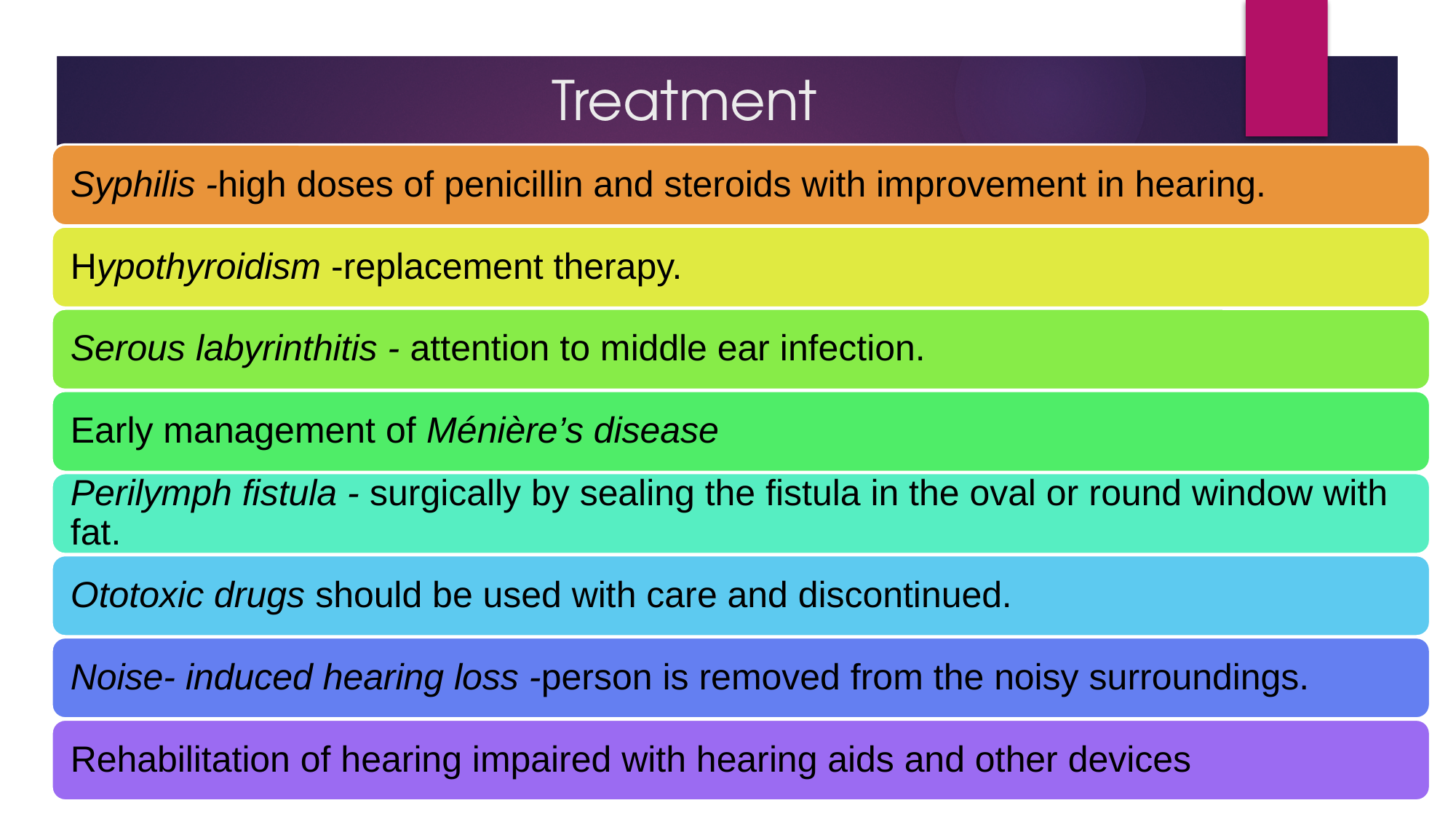

# Treatment
Syphilis -high doses of penicillin and steroids with improvement in hearing.
Hypothyroidism -replacement therapy.
Serous labyrinthitis - attention to middle ear infection.
Early management of Ménière’s disease
Perilymph fistula - surgically by sealing the fistula in the oval or round window with fat.
Ototoxic drugs should be used with care and discontinued.
Noise- induced hearing loss -person is removed from the noisy surroundings.
Rehabilitation of hearing impaired with hearing aids and other devices